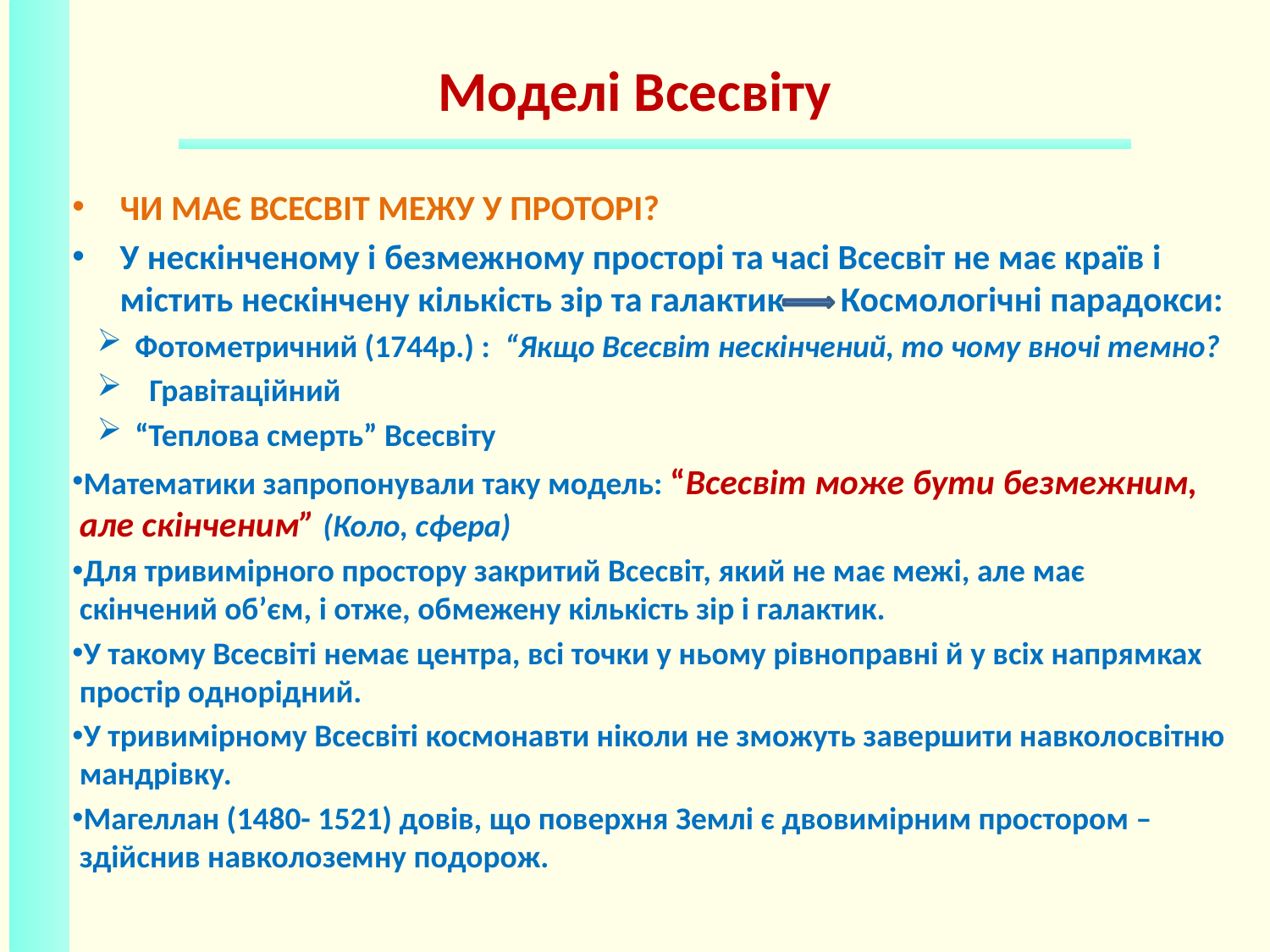

# Моделі Всесвіту
ЧИ МАЄ ВСЕСВІТ МЕЖУ У ПРОТОРІ?
У нескінченому і безмежному просторі та часі Всесвіт не має країв і містить нескінчену кількість зір та галактик       Космологічні парадокси:
Фотометричний (1744р.) :  “Якщо Всесвіт нескінчений, то чому вночі темно?
  Гравітаційний
“Теплова смерть” Всесвіту
Математики запропонували таку модель: “Всесвіт може бути безмежним, але скінченим” (Коло, сфера)
Для тривимірного простору закритий Всесвіт, який не має межі, але має скінчений об’єм, і отже, обмежену кількість зір і галактик.
У такому Всесвіті немає центра, всі точки у ньому рівноправні й у всіх напрямках простір однорідний.
У тривимірному Всесвіті космонавти ніколи не зможуть завершити навколосвітню мандрівку.
Магеллан (1480- 1521) довів, що поверхня Землі є двовимірним простором – здійснив навколоземну подорож.